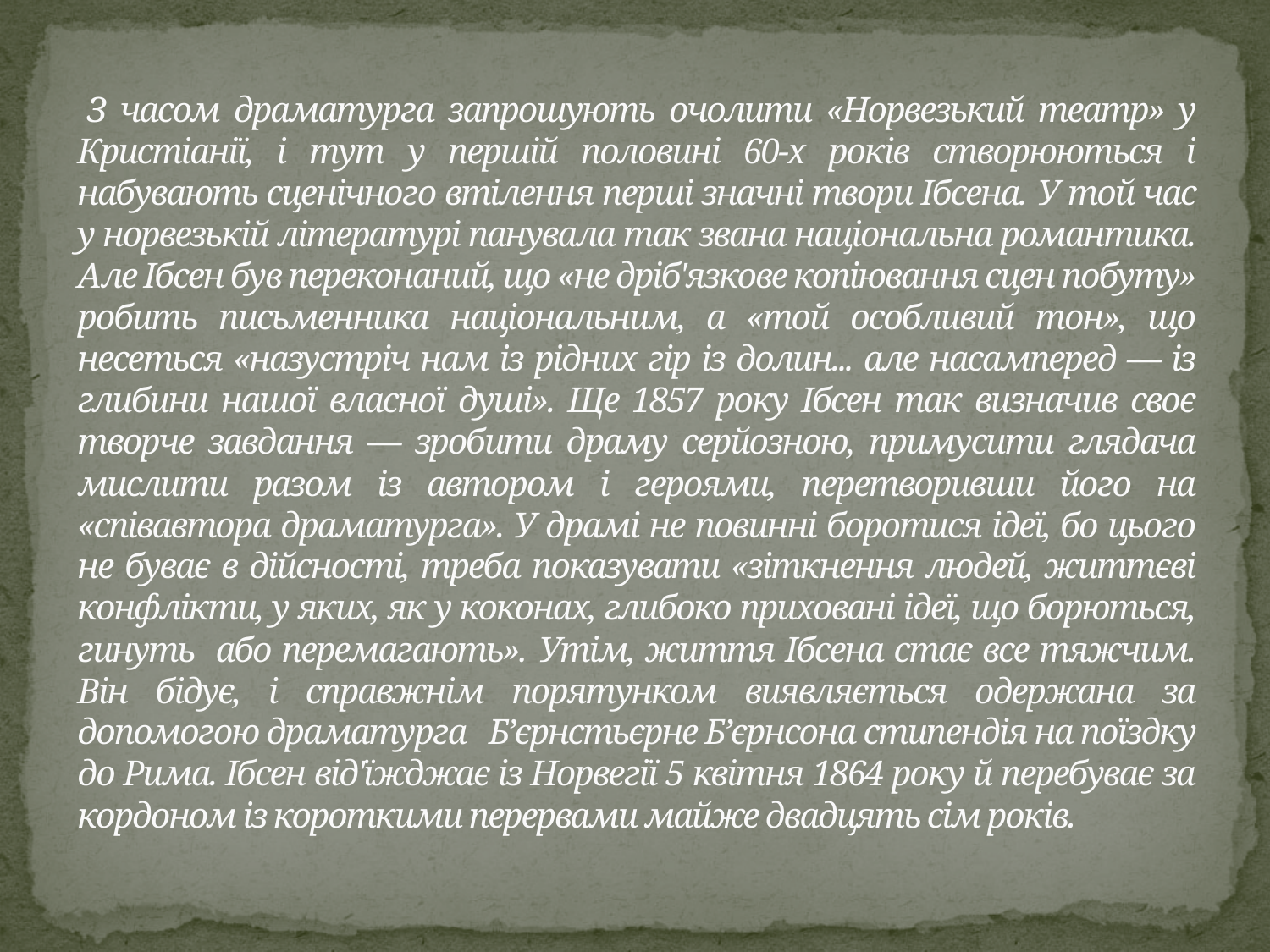

# З часом драматурга запрошують очолити «Норвезький театр» у Кристіанії, і тут у першій половині 60-х років створюються і набувають сценічного втілення перші значні твори Ібсена. У той час у норвезькій літературі панувала так звана національна романтика. Але Ібсен був переконаний, що «не дріб'язкове копіювання сцен побуту» робить письменника національним, а «той особливий тон», що несеться «назустріч нам із рідних гір із долин... але насамперед — із глибини нашої власної душі». Ще 1857 року Ібсен так визначив своє творче завдання — зробити драму серйозною, примусити глядача мислити разом із автором і героями, перетворивши його на «співавтора драматурга». У драмі не повинні боротися ідеї, бо цього не буває в дійсності, треба показувати «зіткнення людей, життєві конфлікти, у яких, як у коконах, глибоко приховані ідеї, що борються, гинуть  або перемагають». Утім, життя Ібсена стає все тяжчим. Він бідує, і справжнім порятунком виявляється одержана за допомогою драматурга   Б’єрнстьєрне Б’єрнсона стипендія на поїздку до Рима. Ібсен від'їжджає із Норвегії 5 квітня 1864 року й перебуває за кордоном із короткими перервами майже двадцять сім років.